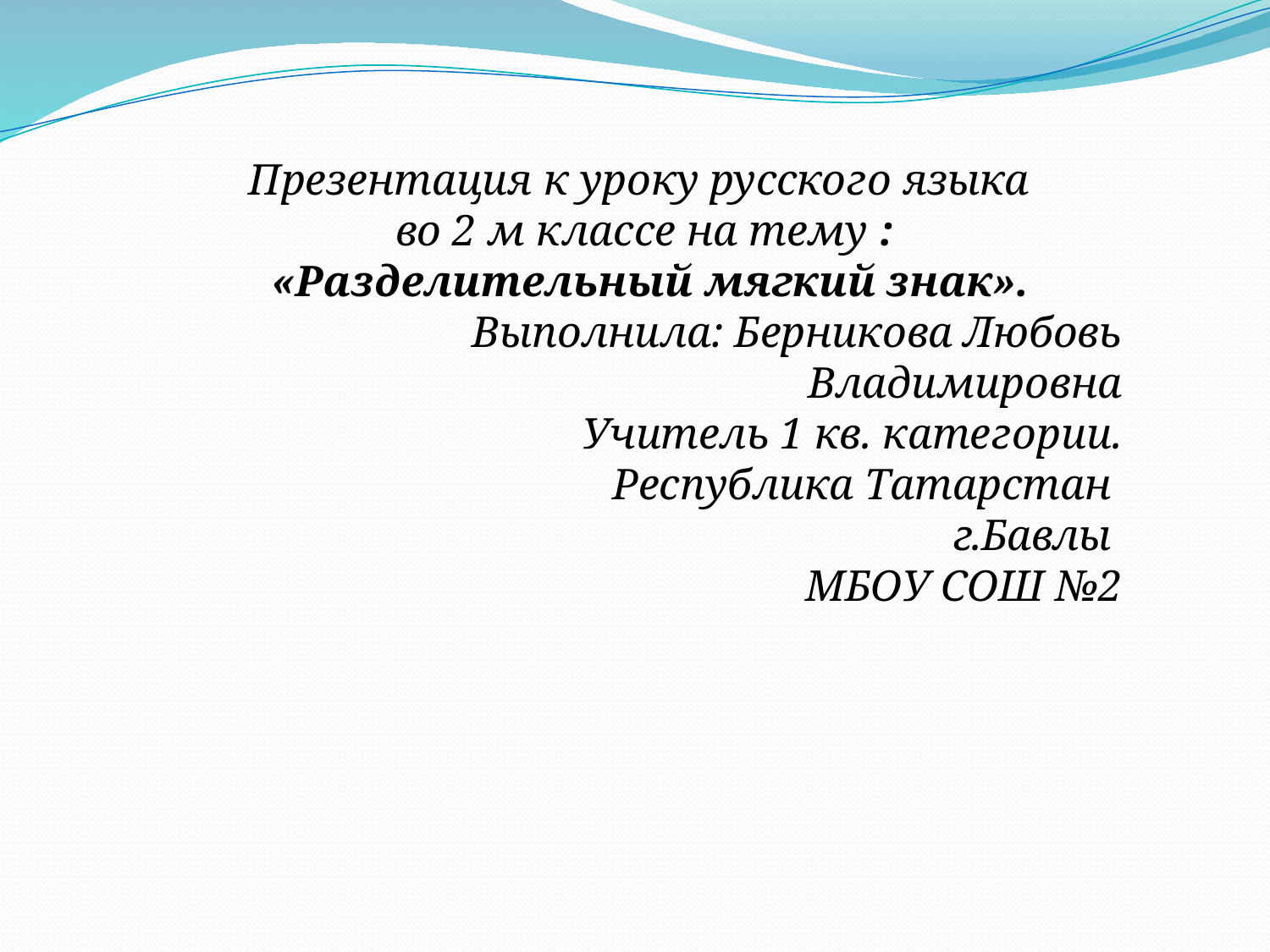

Презентация к уроку русского языка
во 2 м классе на тему :
 «Разделительный мягкий знак».
 Выполнила: Берникова Любовь Владимировна
Учитель 1 кв. категории.
Республика Татарстан
г.Бавлы
МБОУ СОШ №2